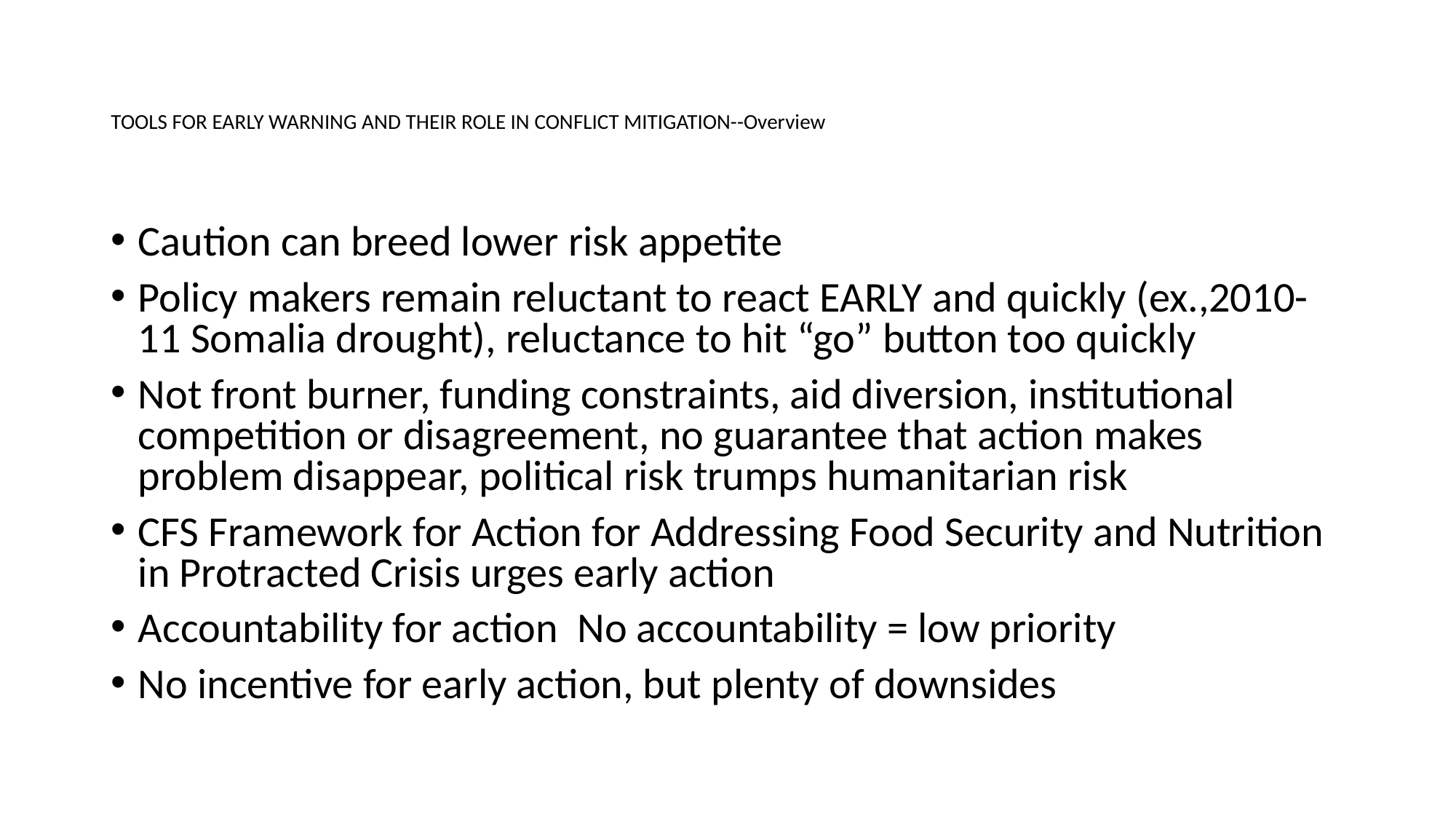

# TOOLS FOR EARLY WARNING AND THEIR ROLE IN CONFLICT MITIGATION--Overview
Caution can breed lower risk appetite
Policy makers remain reluctant to react EARLY and quickly (ex.,2010-11 Somalia drought), reluctance to hit “go” button too quickly
Not front burner, funding constraints, aid diversion, institutional competition or disagreement, no guarantee that action makes problem disappear, political risk trumps humanitarian risk
CFS Framework for Action for Addressing Food Security and Nutrition in Protracted Crisis urges early action
Accountability for action  No accountability = low priority
No incentive for early action, but plenty of downsides